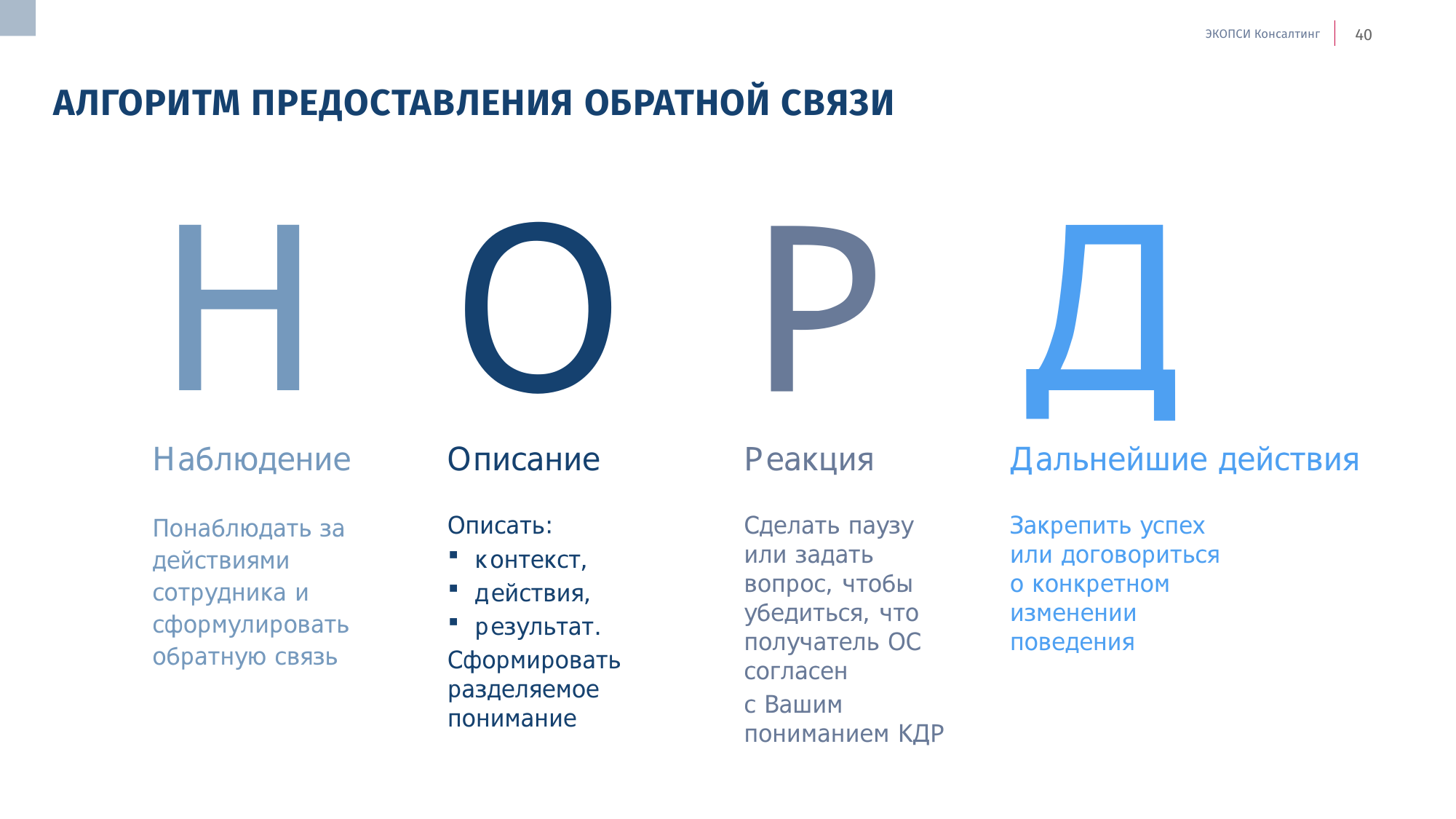

# Алгоритм предоставления обратной связи
Н О Р Д
Наблюдение
Описание
Реакция
Дальнейшие действия
Описать:
контекст,
действия,
результат.
Сформировать разделяемое понимание
Сделать паузу или задать вопрос, чтобы убедиться, что получатель ОС согласен
с Вашим пониманием КДР
Закрепить успех или договориться о конкретном изменении поведения
Понаблюдать за действиями сотрудника и сформулировать обратную связь